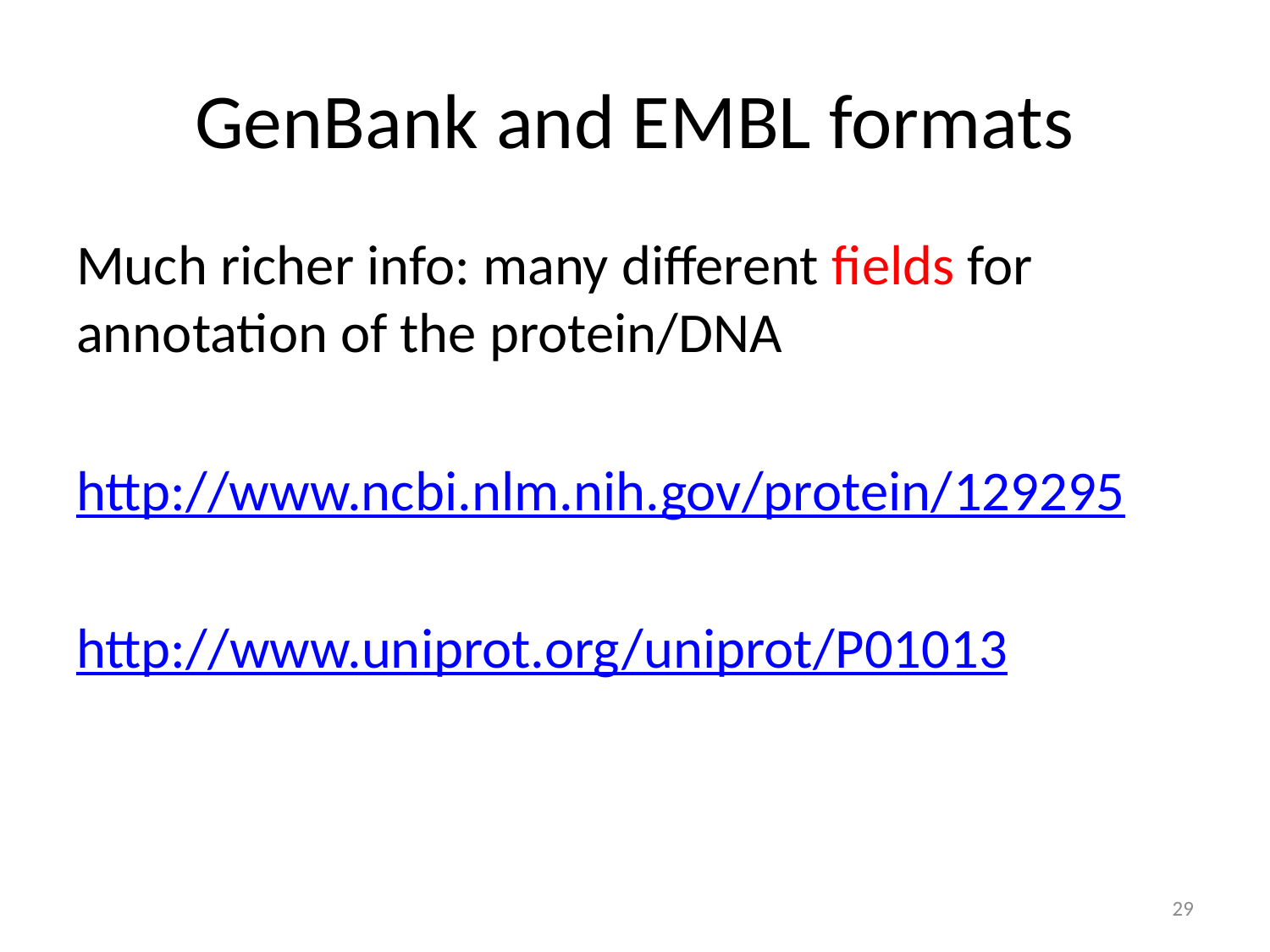

# GenBank and EMBL formats
Much richer info: many different fields for annotation of the protein/DNA

http://www.ncbi.nlm.nih.gov/protein/129295

http://www.uniprot.org/uniprot/P01013

29